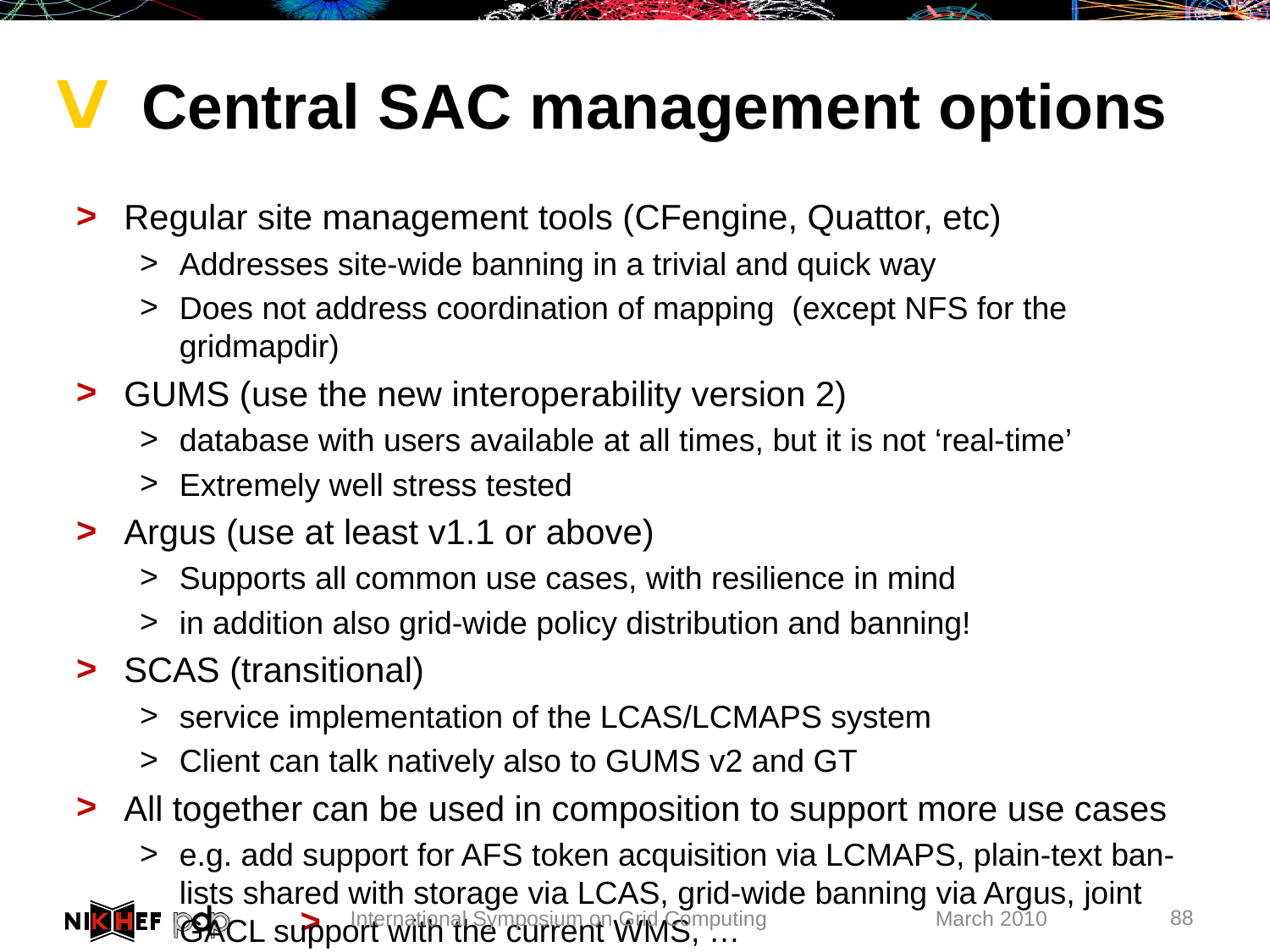

# Central SAC management options
Regular site management tools (CFengine, Quattor, etc)
Addresses site-wide banning in a trivial and quick way
Does not address coordination of mapping  (except NFS for the gridmapdir)
GUMS (use the new interoperability version 2)
database with users available at all times, but it is not ‘real-time’
Extremely well stress tested
Argus (use at least v1.1 or above)
Supports all common use cases, with resilience in mind
in addition also grid-wide policy distribution and banning!
SCAS (transitional)
service implementation of the LCAS/LCMAPS system
Client can talk natively also to GUMS v2 and GT
All together can be used in composition to support more use cases
e.g. add support for AFS token acquisition via LCMAPS, plain-text ban-lists shared with storage via LCAS, grid-wide banning via Argus, joint GACL support with the current WMS, …
International Symposium on Grid Computing
March 2010
88